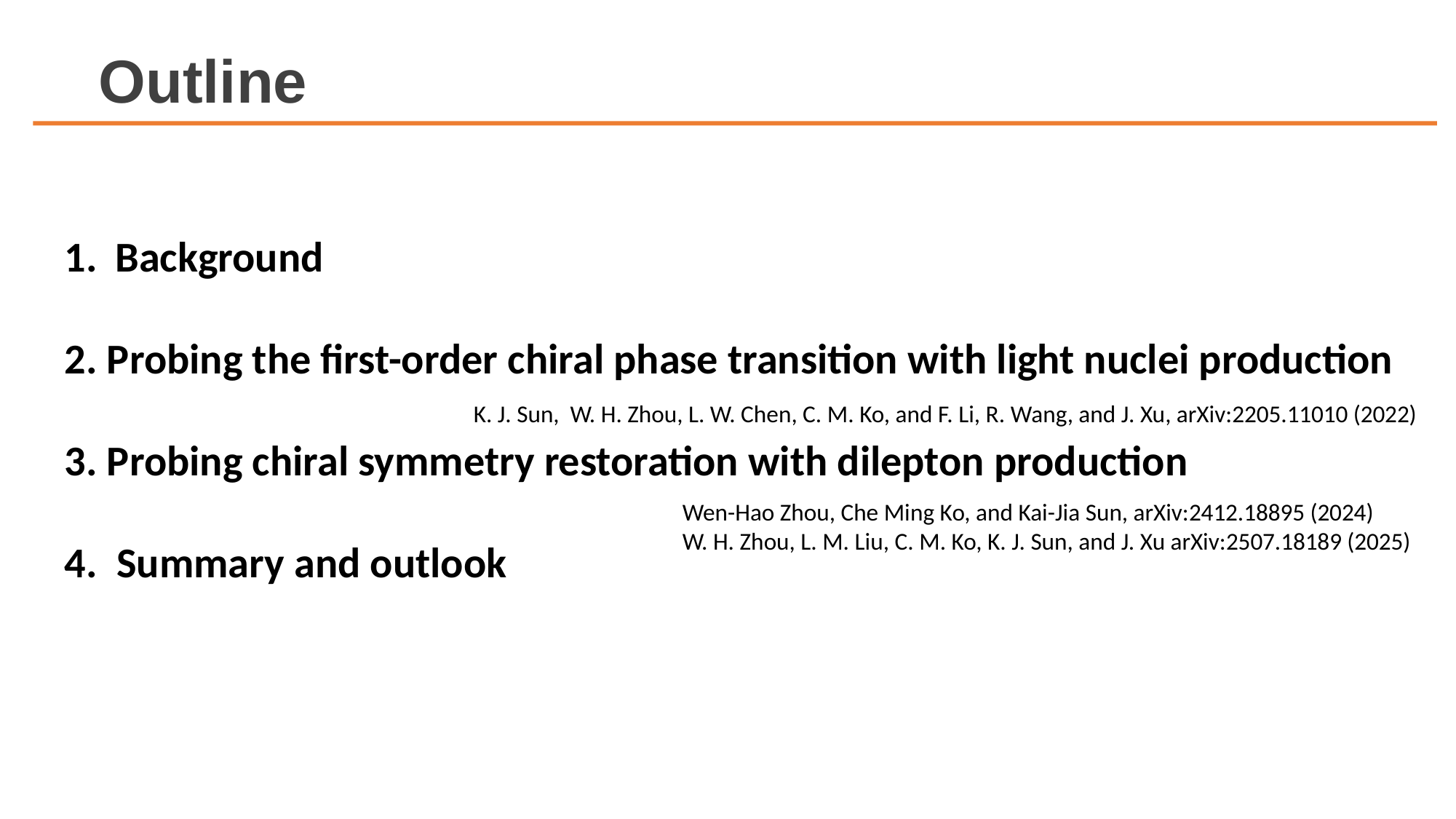

Outline

 Background

2. Probing the first-order chiral phase transition with light nuclei production

3. Probing chiral symmetry restoration with dilepton production

4.  Summary and outlook
K. J. Sun,  W. H. Zhou, L. W. Chen, C. M. Ko, and F. Li, R. Wang, and J. Xu, arXiv:2205.11010 (2022)
Wen-Hao Zhou, Che Ming Ko, and Kai-Jia Sun, arXiv:2412.18895 (2024)
W. H. Zhou, L. M. Liu, C. M. Ko, K. J. Sun, and J. Xu arXiv:2507.18189 (2025)